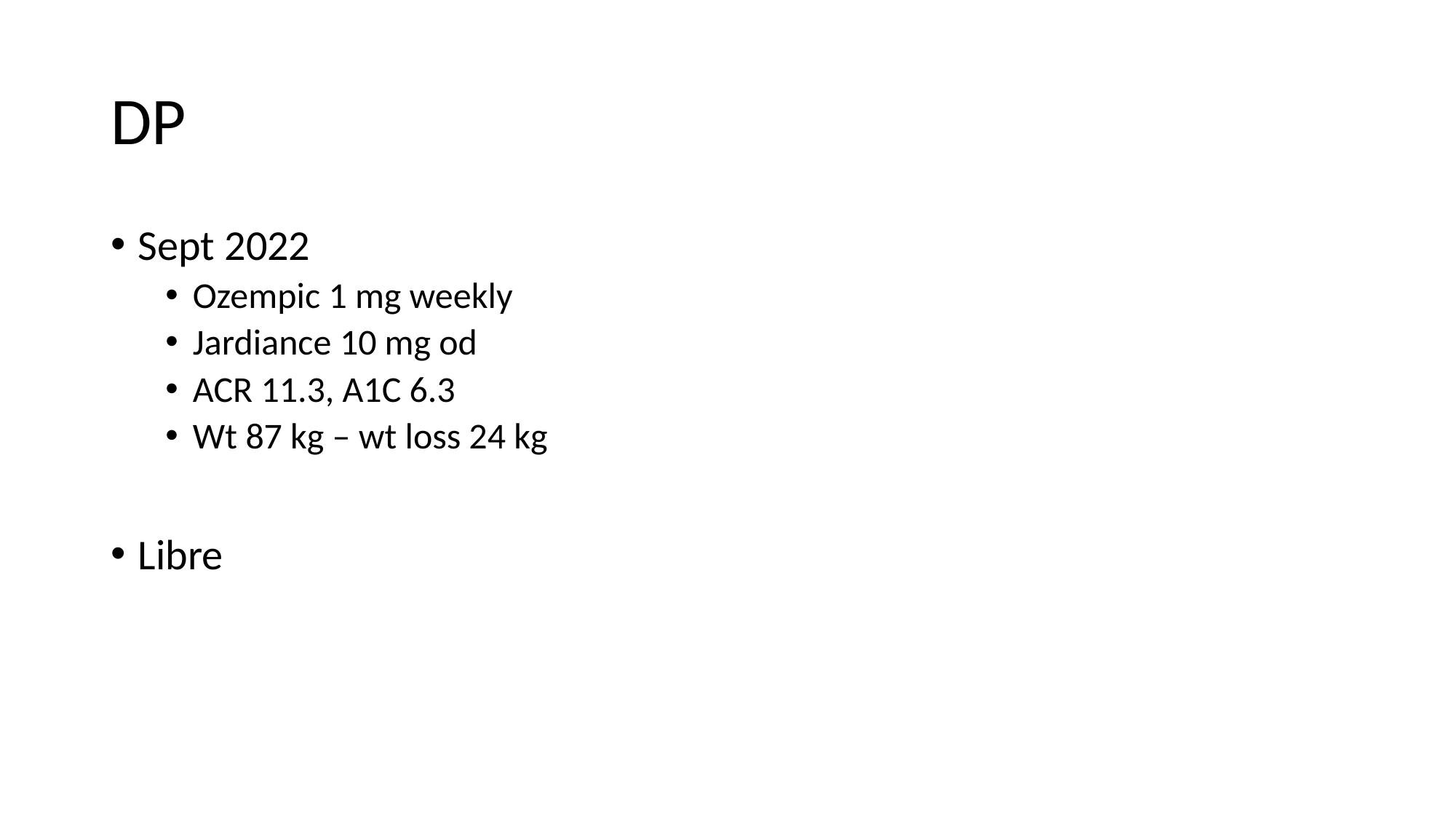

# DP
Sept 2022
Ozempic 1 mg weekly
Jardiance 10 mg od
ACR 11.3, A1C 6.3
Wt 87 kg – wt loss 24 kg

Libre